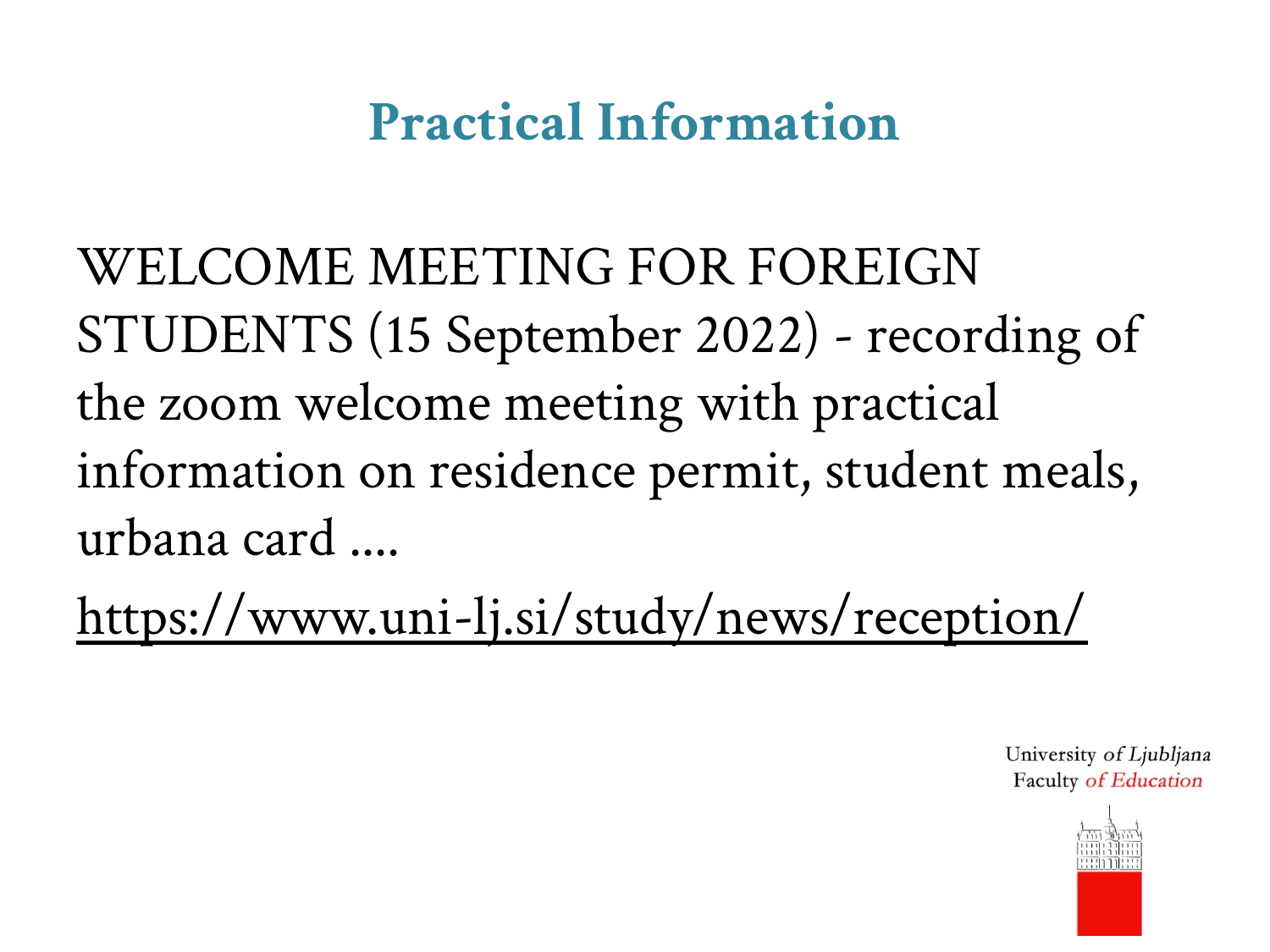

# Practical Information
WELCOME MEETING FOR FOREIGN STUDENTS (15 September 2022) - recording of the zoom welcome meeting with practical information on residence permit, student meals, urbana card ....
https://www.uni-lj.si/study/news/reception/